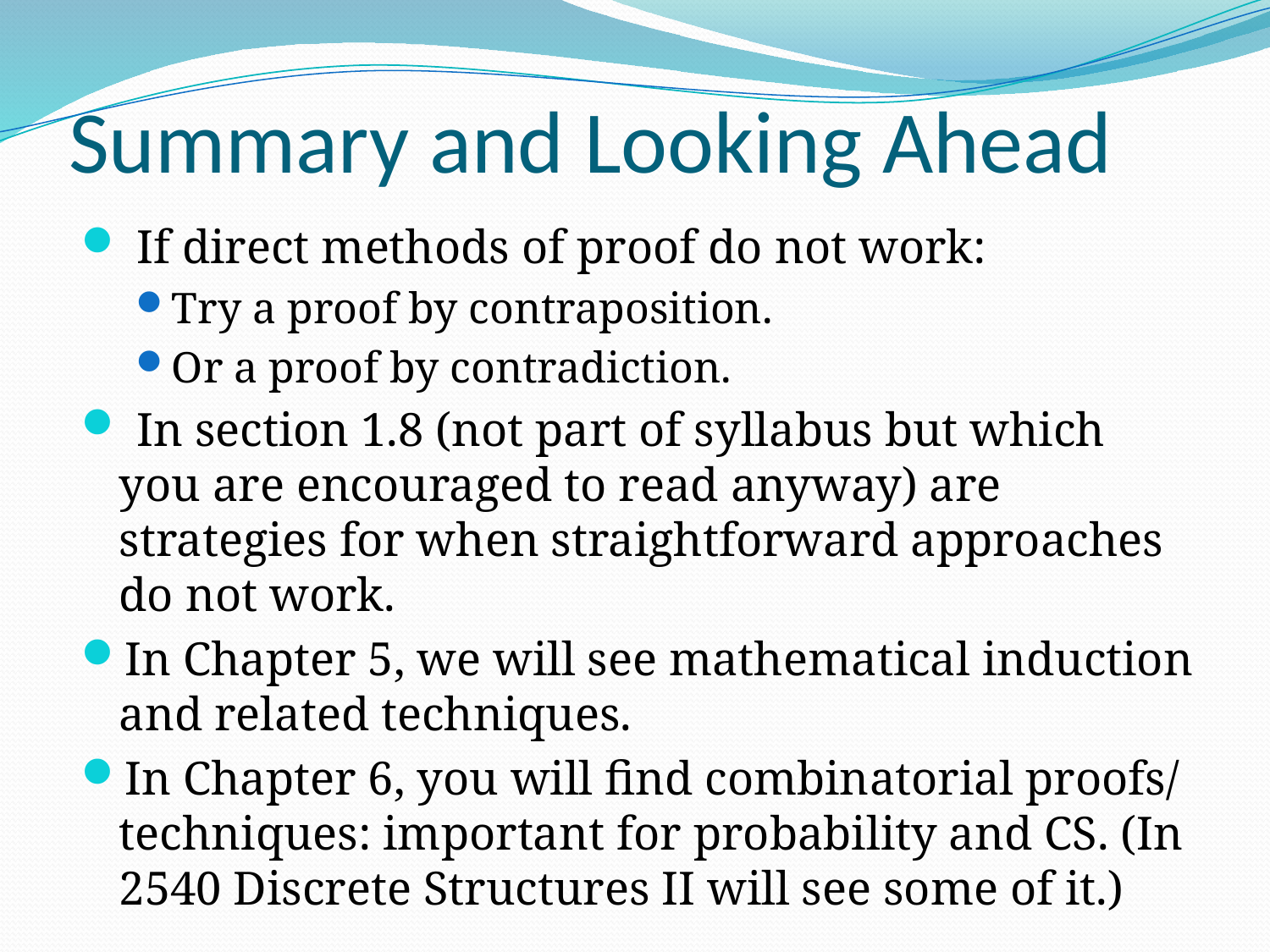

# Summary and Looking Ahead
 If direct methods of proof do not work:
Try a proof by contraposition.
Or a proof by contradiction.
 In section 1.8 (not part of syllabus but which you are encouraged to read anyway) are strategies for when straightforward approaches do not work.
In Chapter 5, we will see mathematical induction and related techniques.
In Chapter 6, you will find combinatorial proofs/ techniques: important for probability and CS. (In 2540 Discrete Structures II will see some of it.)